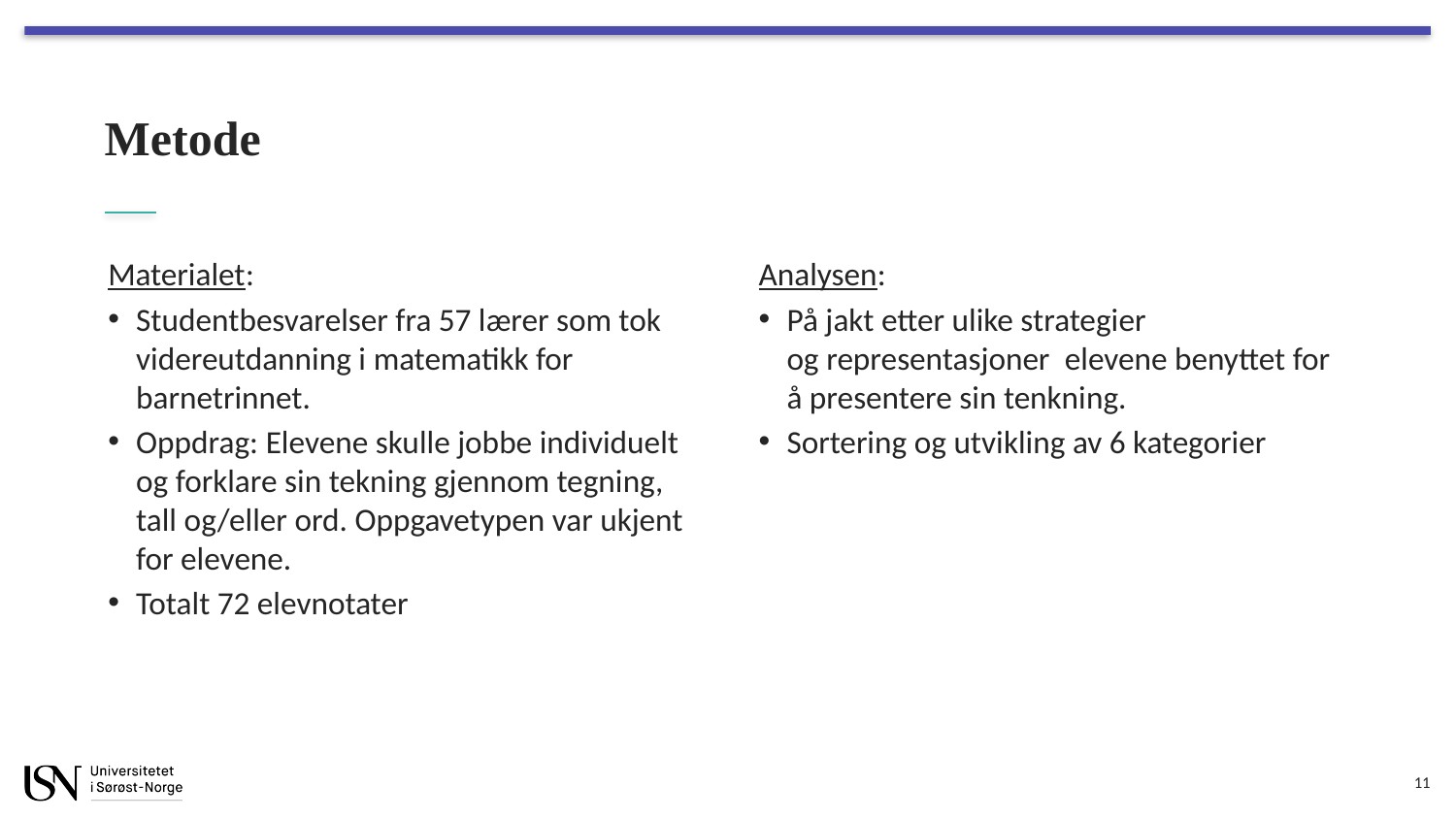

# Metode
Materialet:
Studentbesvarelser fra 57 lærer som tok videreutdanning i matematikk for barnetrinnet.
Oppdrag: Elevene skulle jobbe individuelt og forklare sin tekning gjennom tegning, tall og/eller ord. Oppgavetypen var ukjent for elevene.
Totalt 72 elevnotater
Analysen:
På jakt etter ulike strategier og representasjoner  elevene benyttet for å presentere sin tenkning.
Sortering og utvikling av 6 kategorier
11